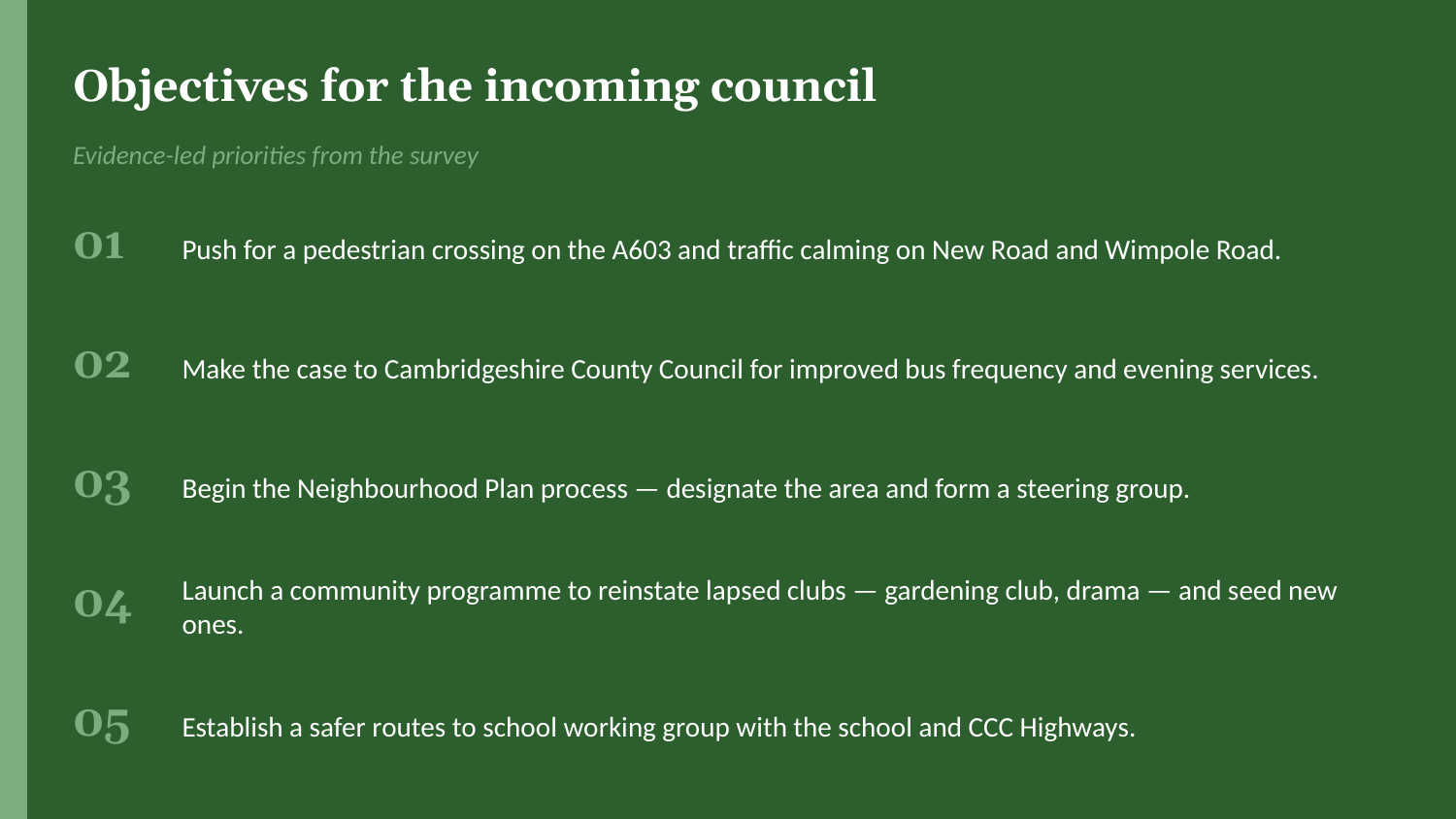

Objectives for the incoming council
Evidence-led priorities from the survey
01
Push for a pedestrian crossing on the A603 and traffic calming on New Road and Wimpole Road.
02
Make the case to Cambridgeshire County Council for improved bus frequency and evening services.
03
Begin the Neighbourhood Plan process — designate the area and form a steering group.
04
Launch a community programme to reinstate lapsed clubs — gardening club, drama — and seed new ones.
05
Establish a safer routes to school working group with the school and CCC Highways.